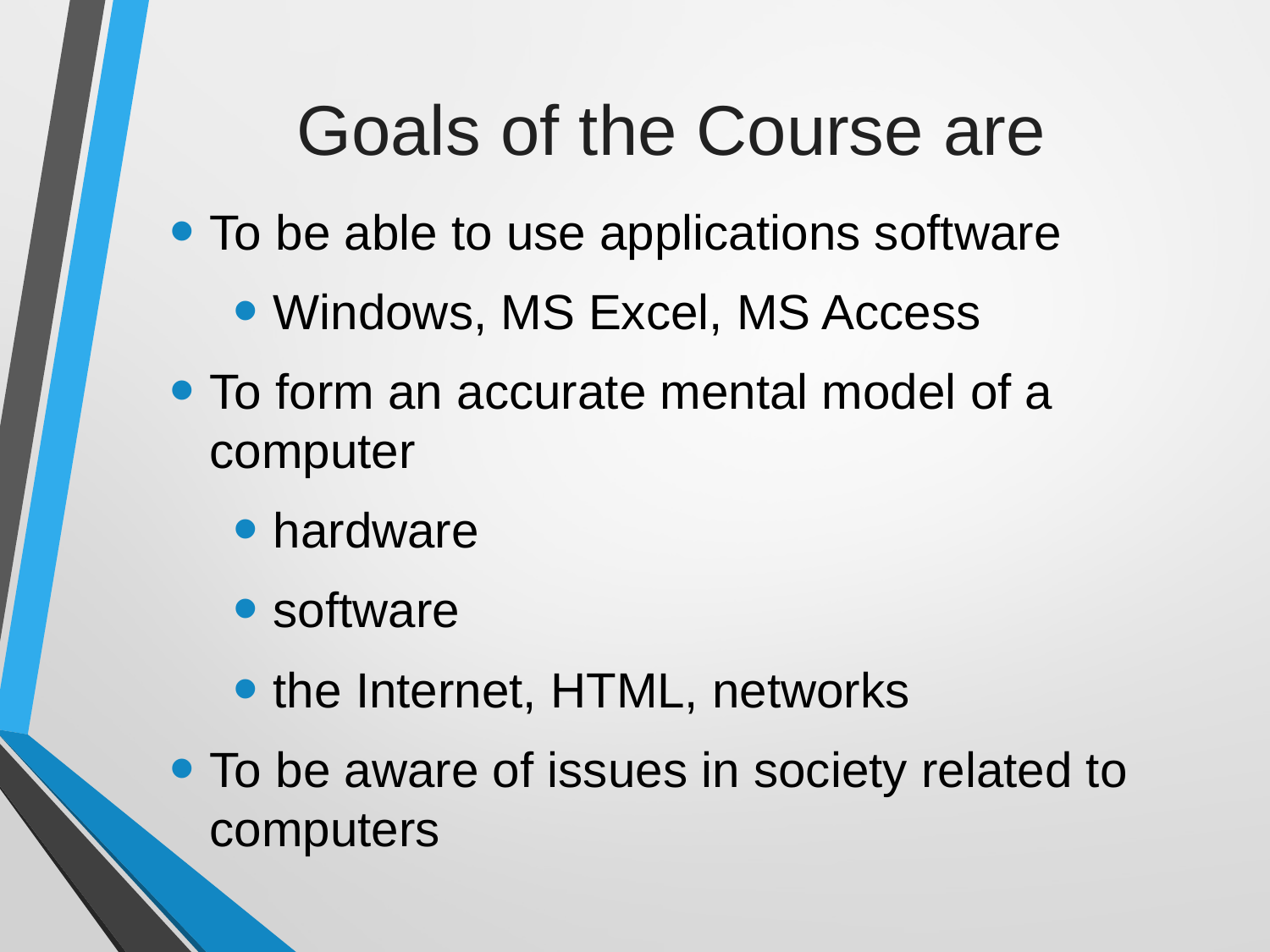

# Goals of the Course are
To be able to use applications software
Windows, MS Excel, MS Access
To form an accurate mental model of a computer
hardware
software
the Internet, HTML, networks
To be aware of issues in society related to computers